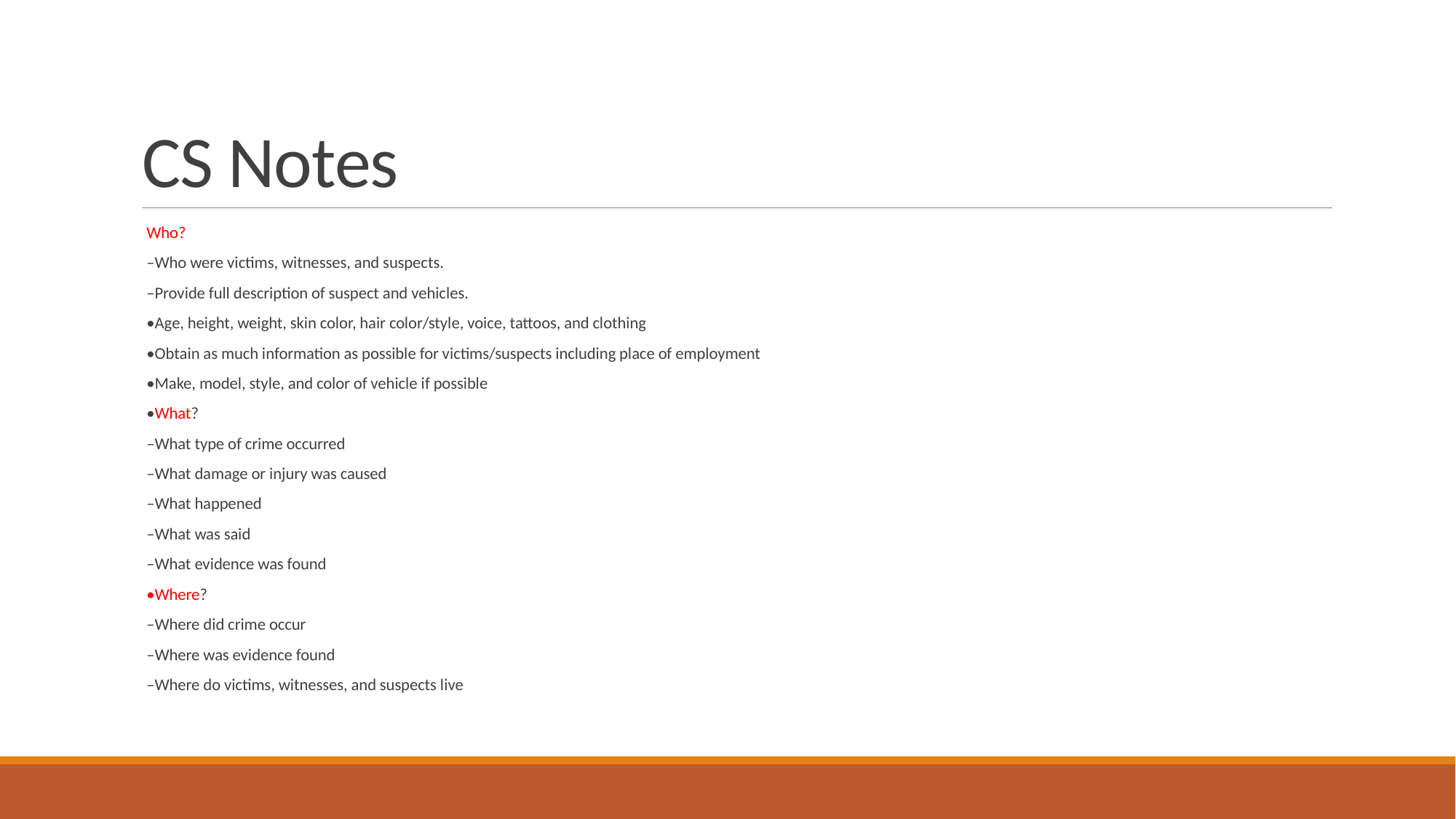

# CS Notes
Who?
–Who were victims, witnesses, and suspects.
–Provide full description of suspect and vehicles.
•Age, height, weight, skin color, hair color/style, voice, tattoos, and clothing
•Obtain as much information as possible for victims/suspects including place of employment
•Make, model, style, and color of vehicle if possible
•What?
–What type of crime occurred
–What damage or injury was caused
–What happened
–What was said
–What evidence was found
•Where?
–Where did crime occur
–Where was evidence found
–Where do victims, witnesses, and suspects live